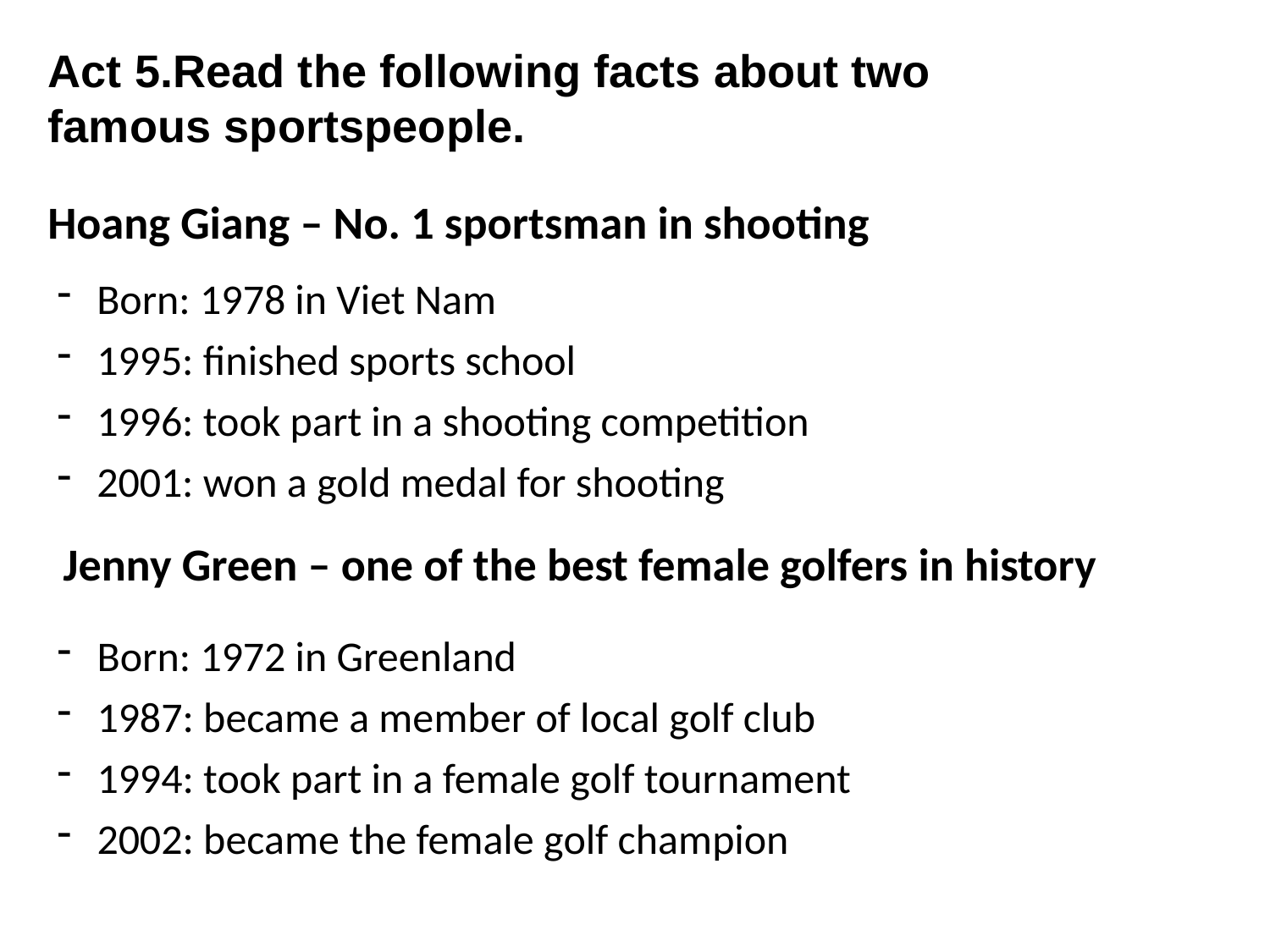

Act 5.Read the following facts about two famous sportspeople.
Hoang Giang – No. 1 sportsman in shooting
Born: 1978 in Viet Nam
1995: finished sports school
1996: took part in a shooting competition
2001: won a gold medal for shooting
Jenny Green – one of the best female golfers in history
Born: 1972 in Greenland
1987: became a member of local golf club
1994: took part in a female golf tournament
2002: became the female golf champion